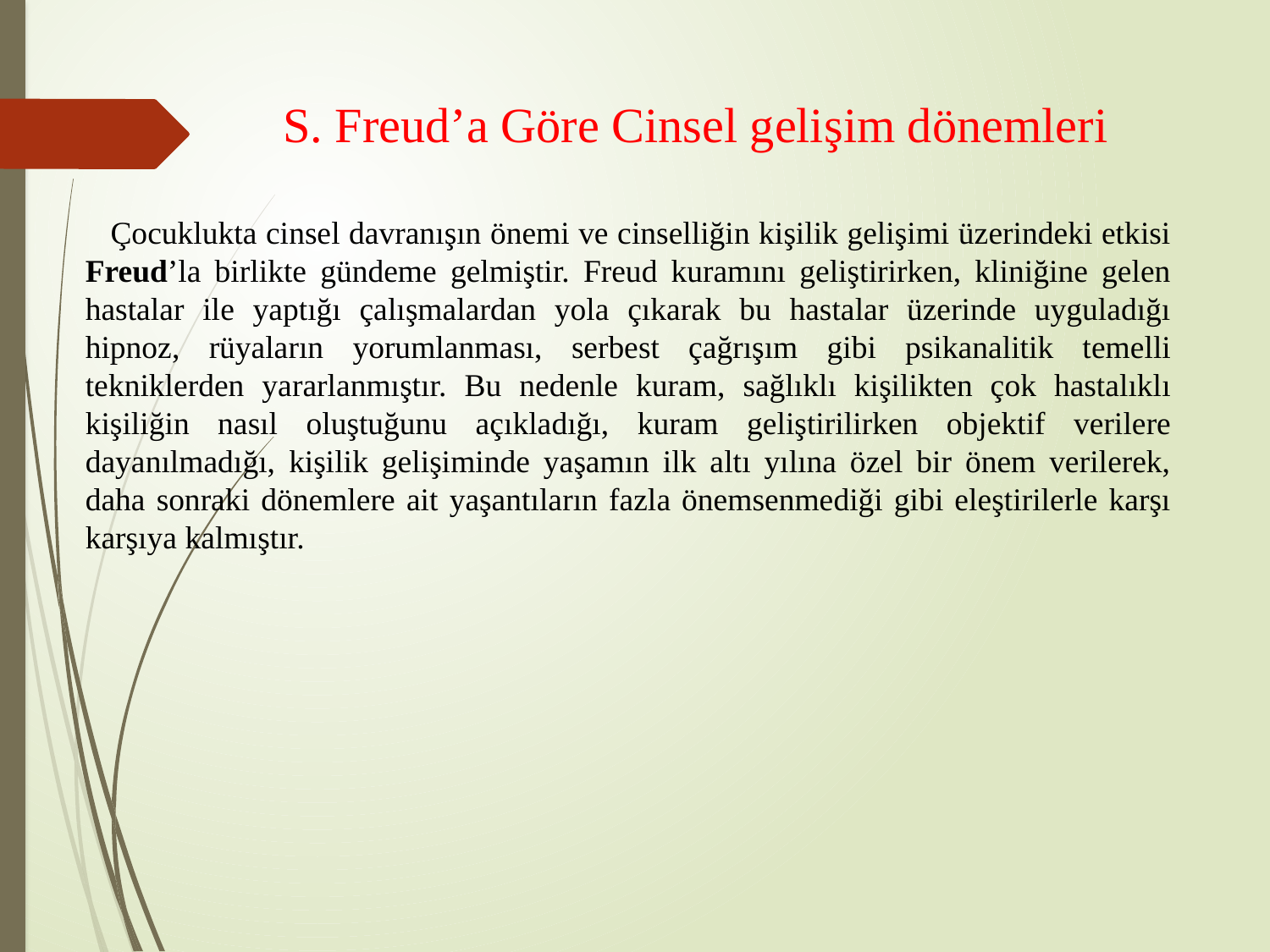

# S. Freud’a Göre Cinsel gelişim dönemleri
       Çocuklukta cinsel davranışın önemi ve cinselliğin kişilik gelişimi üzerindeki etkisi Freud’la birlikte gündeme gelmiştir. Freud kuramını geliştirirken, kliniğine gelen hastalar ile yaptığı çalışmalardan yola çıkarak bu hastalar üzerinde uyguladığı hipnoz, rüyaların yorumlanması, serbest çağrışım gibi psikanalitik temelli tekniklerden yararlanmıştır. Bu nedenle kuram, sağlıklı kişilikten çok hastalıklı kişiliğin nasıl oluştuğunu açıkladığı, kuram geliştirilirken objektif verilere dayanılmadığı, kişilik gelişiminde yaşamın ilk altı yılına özel bir önem verilerek, daha sonraki dönemlere ait yaşantıların fazla önemsenmediği gibi eleştirilerle karşı karşıya kalmıştır.